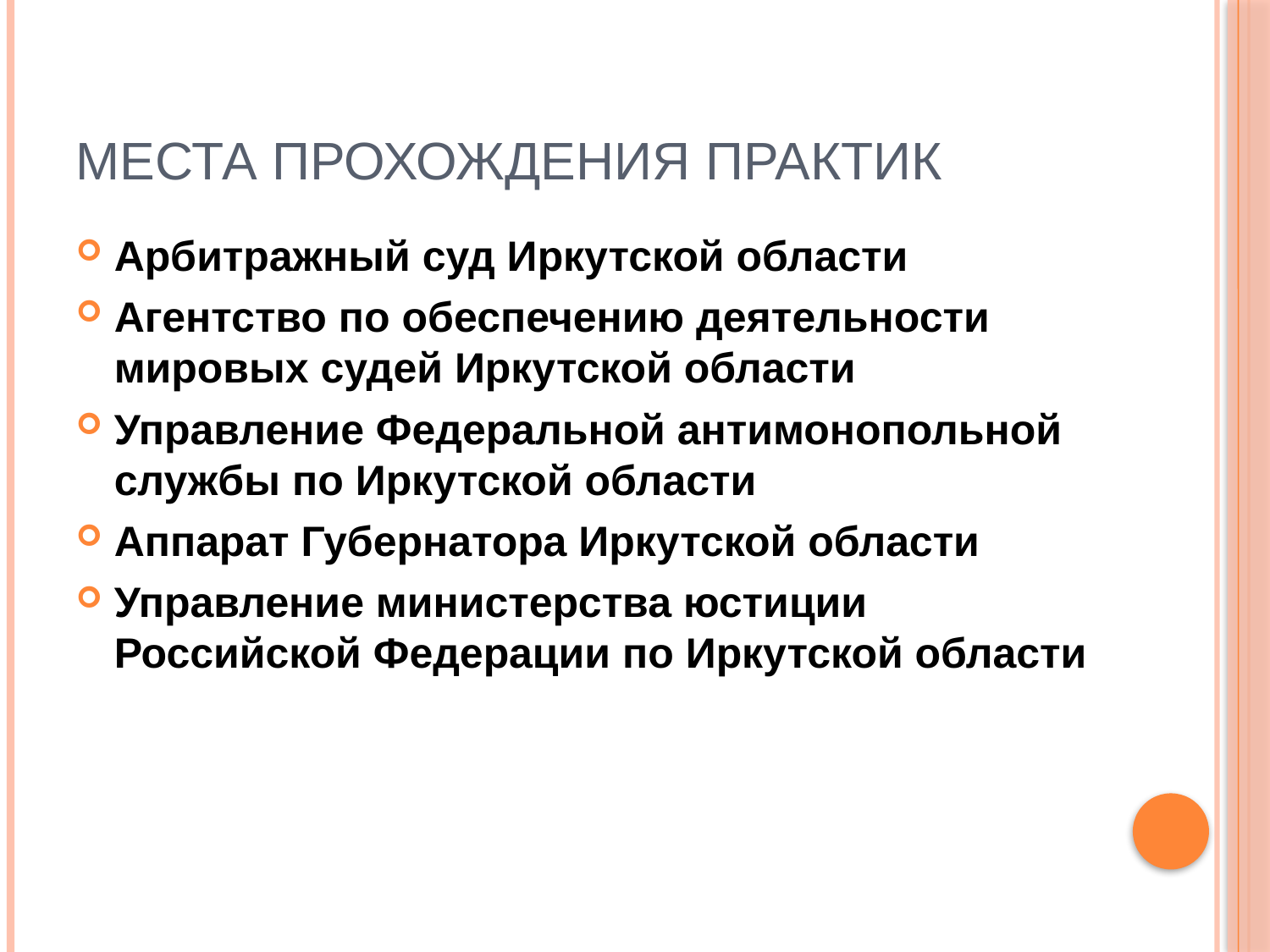

# Места прохождения практик
Арбитражный суд Иркутской области
Агентство по обеспечению деятельности мировых судей Иркутской области
Управление Федеральной антимонопольной службы по Иркутской области
Аппарат Губернатора Иркутской области
Управление министерства юстиции Российской Федерации по Иркутской области